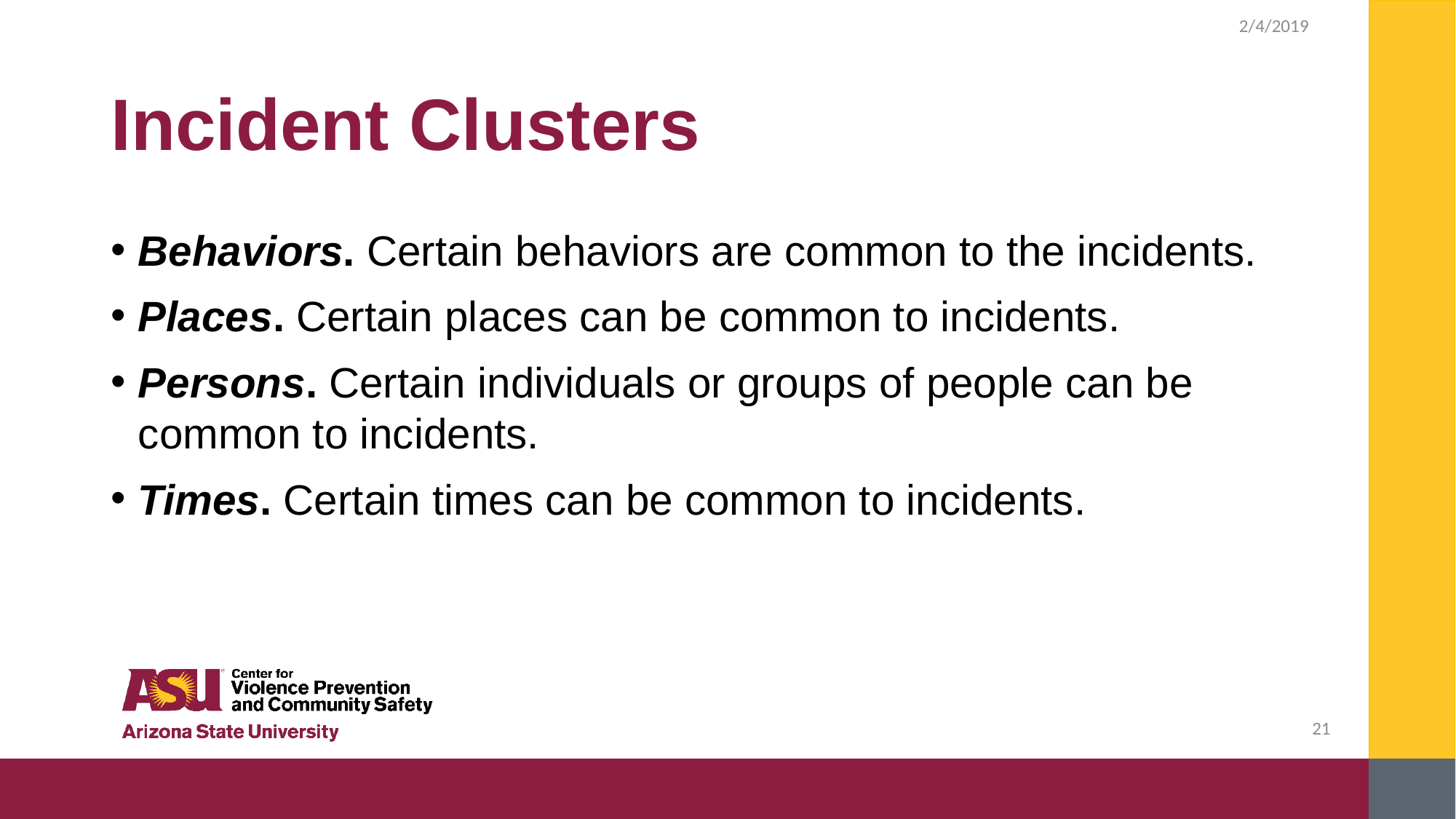

2/4/2019
# Incident Clusters
Behaviors. Certain behaviors are common to the incidents.
Places. Certain places can be common to incidents.
Persons. Certain individuals or groups of people can be common to incidents.
Times. Certain times can be common to incidents.

21